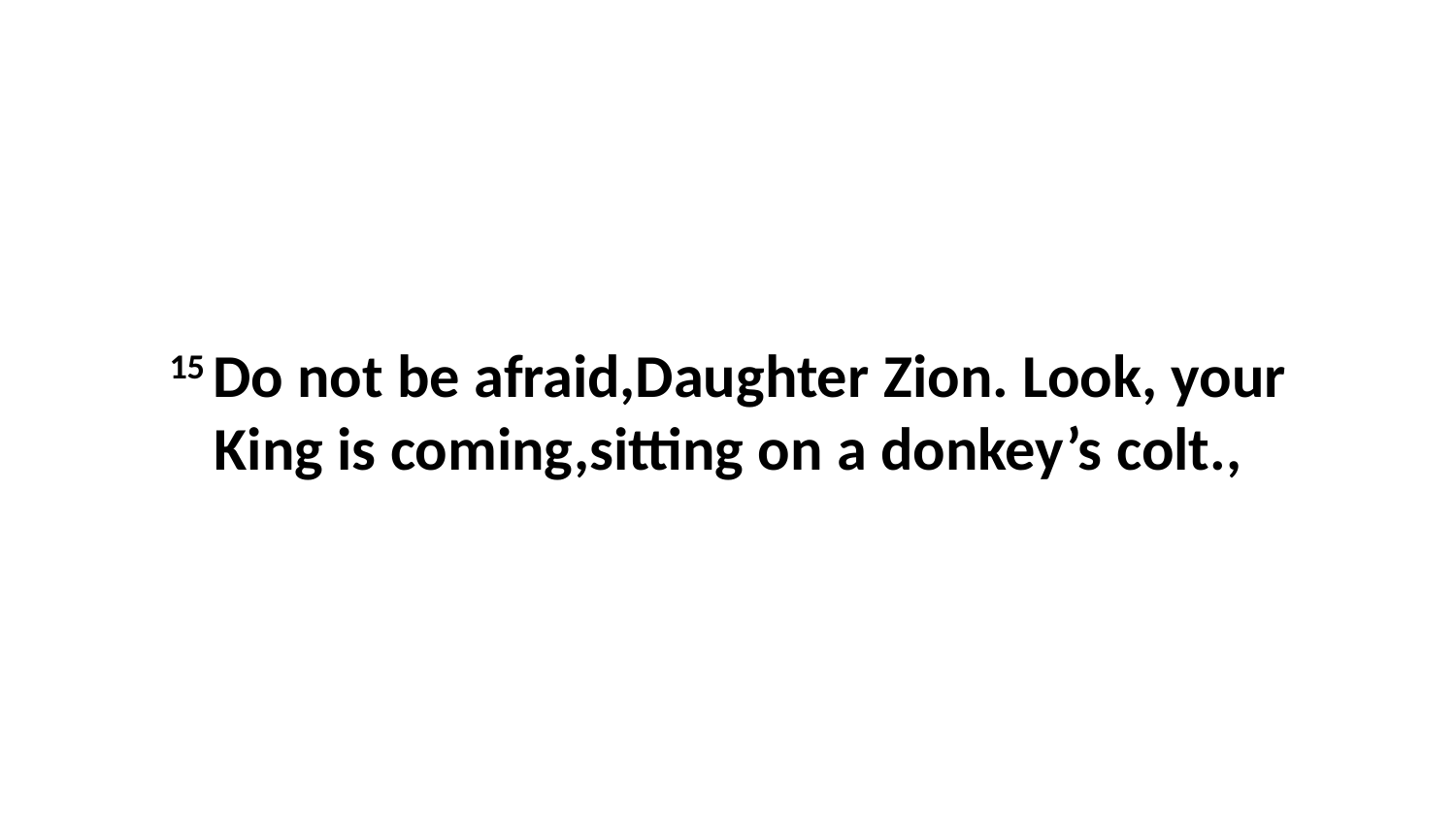

15 Do not be afraid,Daughter Zion. Look, your King is coming,sitting on a donkey’s colt.,